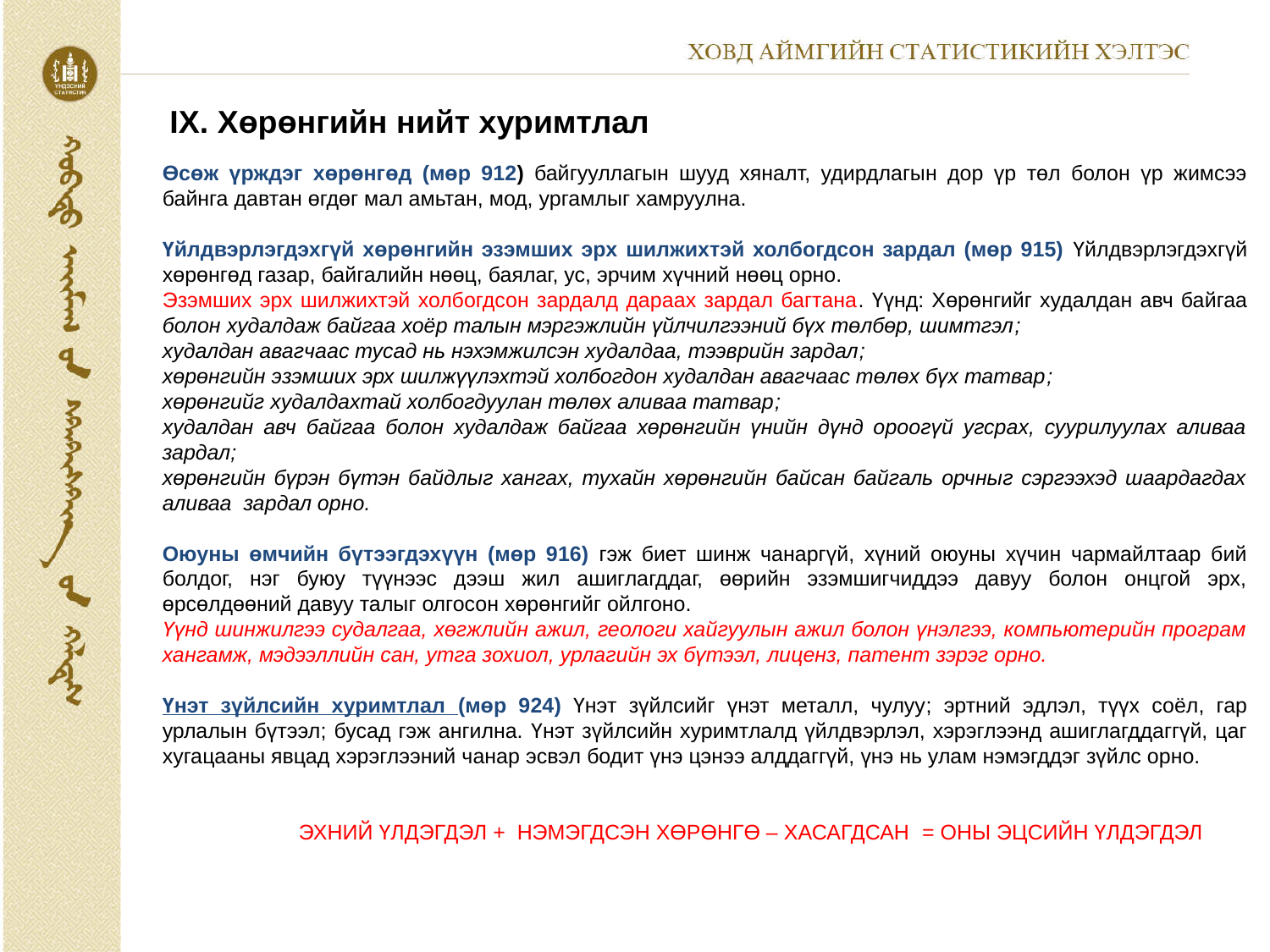

IX. Хөрөнгийн нийт хуримтлал

Өсөж үрждэг хөрөнгөд (мөр 912) байгууллагын шууд хяналт, удирдлагын дор үр төл болон үр жимсээ байнга давтан өгдөг мал амьтан, мод, ургамлыг хамруулна.

Үйлдвэрлэгдэхгүй хөрөнгийн эзэмших эрх шилжихтэй холбогдсон зардал (мөр 915) Үйлдвэрлэгдэхгүй хөрөнгөд газар, байгалийн нөөц, баялаг, ус, эрчим хүчний нөөц орно.
Эзэмших эрх шилжихтэй холбогдсон зардалд дараах зардал багтана. Үүнд: Хөрөнгийг худалдан авч байгаа болон худалдаж байгаа хоёр талын мэргэжлийн үйлчилгээний бүх төлбөр, шимтгэл;
худалдан авагчаас тусад нь нэхэмжилсэн худалдаа, тээврийн зардал;
хөрөнгийн эзэмших эрх шилжүүлэхтэй холбогдон худалдан авагчаас төлөх бүх татвар;
хөрөнгийг худалдахтай холбогдуулан төлөх аливаа татвар;
худалдан авч байгаа болон худалдаж байгаа хөрөнгийн үнийн дүнд ороогүй угсрах, суурилуулах аливаа зардал;
хөрөнгийн бүрэн бүтэн байдлыг хангах, тухайн хөрөнгийн байсан байгаль орчныг сэргээхэд шаардагдах аливаа  зардал орно.

Оюуны өмчийн бүтээгдэхүүн (мөр 916) гэж биет шинж чанаргүй, хүний оюуны хүчин чармайлтаар бий болдог, нэг буюу түүнээс дээш жил ашиглагддаг, өөрийн эзэмшигчиддээ давуу болон онцгой эрх, өрсөлдөөний давуу талыг олгосон хөрөнгийг ойлгоно.
Үүнд шинжилгээ судалгаа, хөгжлийн ажил, геологи хайгуулын ажил болон үнэлгээ, компьютерийн програм хангамж, мэдээллийн сан, утга зохиол, урлагийн эх бүтээл, лиценз, патент зэрэг орно.

Үнэт зүйлсийн хуримтлал (мөр 924) Үнэт зүйлсийг үнэт металл, чулуу; эртний эдлэл, түүх соёл, гар урлалын бүтээл; бусад гэж ангилна. Үнэт зүйлсийн хуримтлалд үйлдвэрлэл, хэрэглээнд ашиглагддаггүй, цаг хугацааны явцад хэрэглээний чанар эсвэл бодит үнэ цэнээ алддаггүй, үнэ нь улам нэмэгддэг зүйлс орно.

                       ЭХНИЙ ҮЛДЭГДЭЛ +  НЭМЭГДСЭН ХӨРӨНГӨ – ХАСАГДСАН  = ОНЫ ЭЦСИЙН ҮЛДЭГДЭЛ